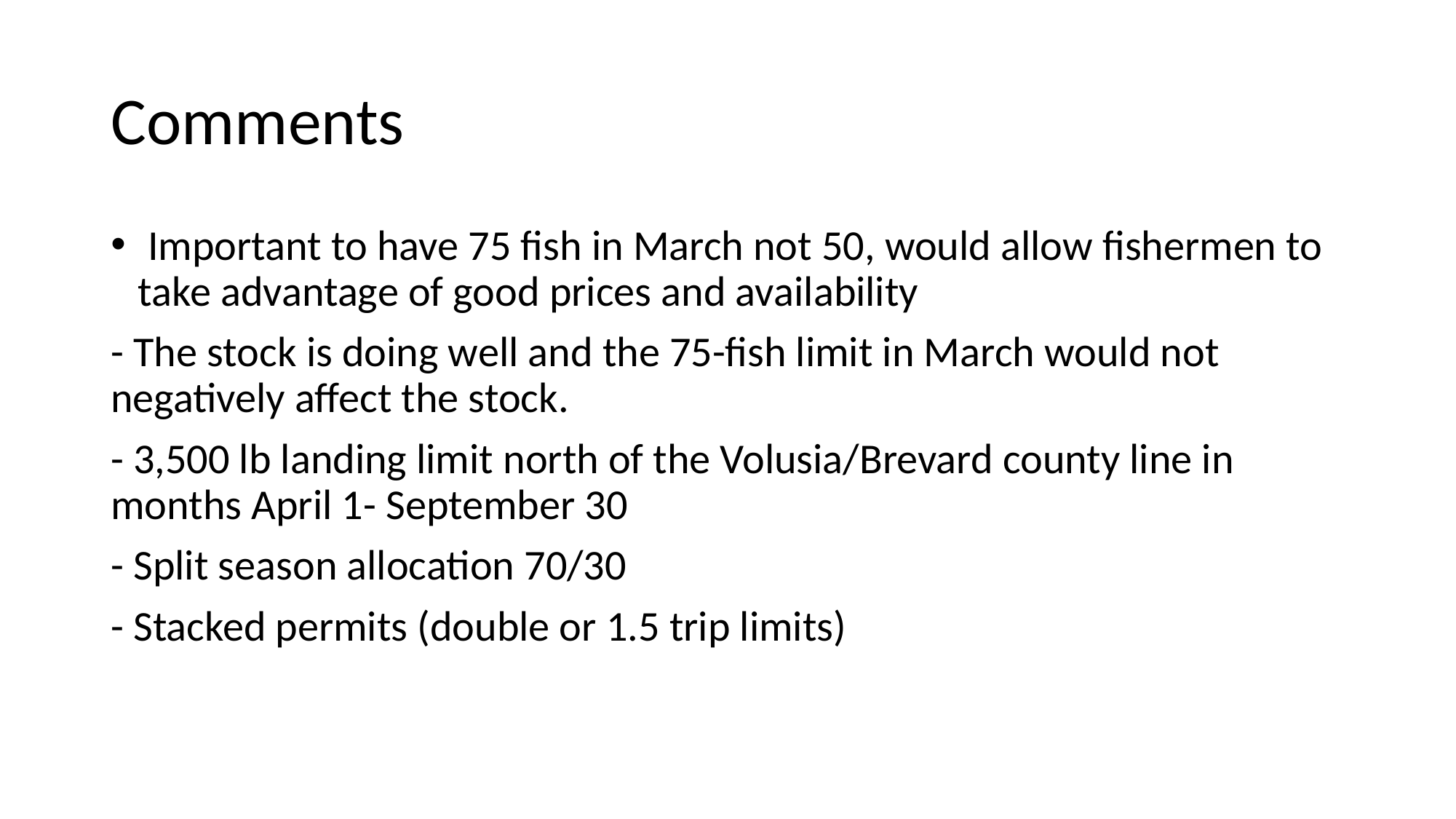

# Comments
 Important to have 75 fish in March not 50, would allow fishermen to take advantage of good prices and availability
- The stock is doing well and the 75-fish limit in March would not negatively affect the stock.
- 3,500 lb landing limit north of the Volusia/Brevard county line in months April 1- September 30
- Split season allocation 70/30
- Stacked permits (double or 1.5 trip limits)